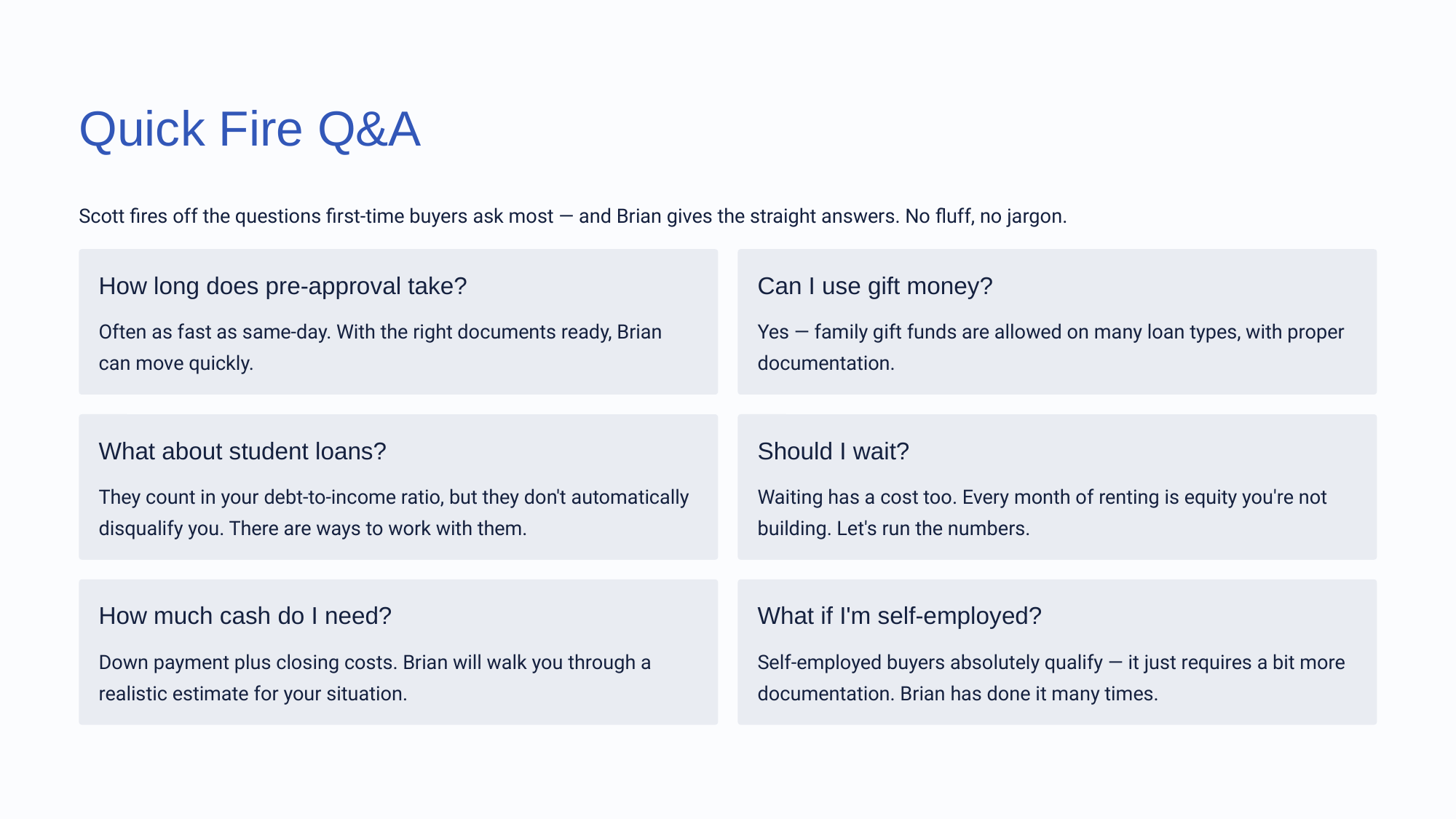

Quick Fire Q&A
Scott fires off the questions first-time buyers ask most — and Brian gives the straight answers. No fluff, no jargon.

How long does pre-approval take?
Can I use gift money?
Often as fast as same-day. With the right documents ready, Brian can move quickly.
Yes — family gift funds are allowed on many loan types, with proper documentation.

What about student loans?
Should I wait?
They count in your debt-to-income ratio, but they don't automatically disqualify you. There are ways to work with them.
Waiting has a cost too. Every month of renting is equity you're not building. Let's run the numbers.

How much cash do I need?
What if I'm self-employed?
Down payment plus closing costs. Brian will walk you through a realistic estimate for your situation.
Self-employed buyers absolutely qualify — it just requires a bit more documentation. Brian has done it many times.